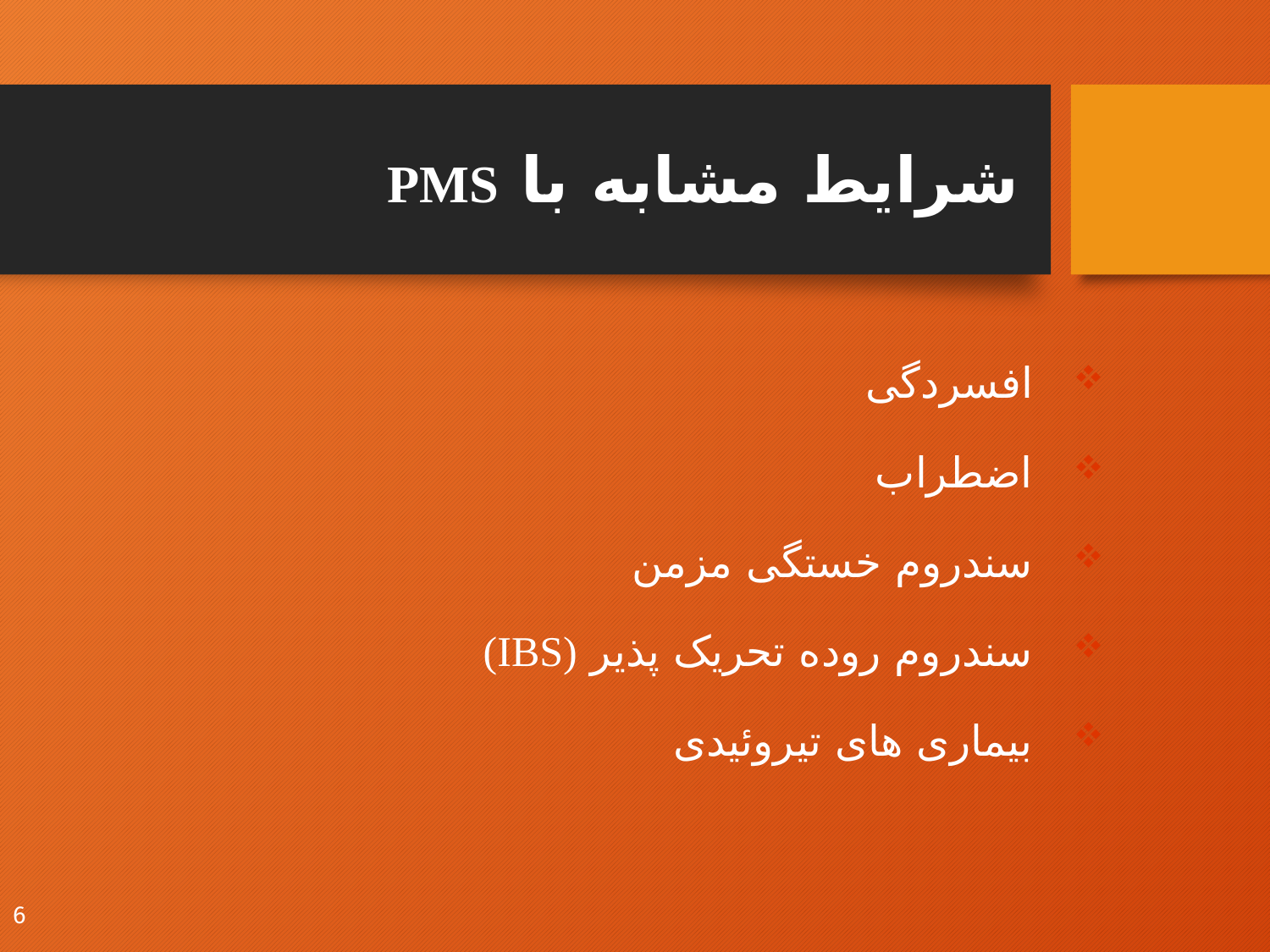

# شرایط مشابه با PMS
افسردگی
اضطراب
سندروم خستگی مزمن
سندروم روده تحریک پذیر (IBS)
بیماری های تیروئیدی

6